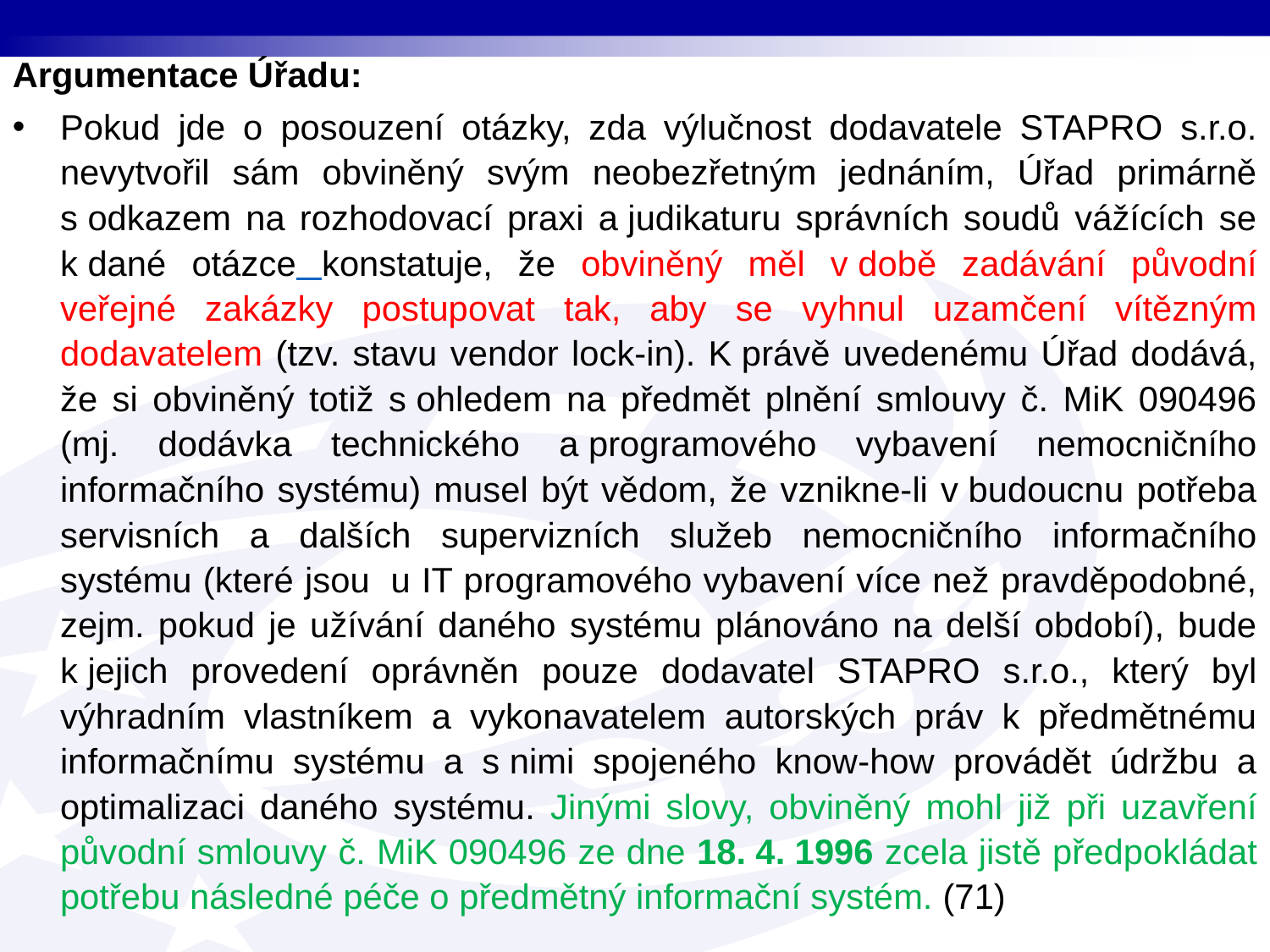

Argumentace Úřadu:
Pokud jde o posouzení otázky, zda výlučnost dodavatele STAPRO s.r.o. nevytvořil sám obviněný svým neobezřetným jednáním, Úřad primárně s odkazem na rozhodovací praxi a judikaturu správních soudů vážících se k dané otázce konstatuje, že obviněný měl v době zadávání původní veřejné zakázky postupovat tak, aby se vyhnul uzamčení vítězným dodavatelem (tzv. stavu vendor lock-in). K právě uvedenému Úřad dodává, že si obviněný totiž s ohledem na předmět plnění smlouvy č. MiK 090496 (mj. dodávka technického a programového vybavení nemocničního informačního systému) musel být vědom, že vznikne-li v budoucnu potřeba servisních a dalších supervizních služeb nemocničního informačního systému (které jsou  u IT programového vybavení více než pravděpodobné, zejm. pokud je užívání daného systému plánováno na delší období), bude k jejich provedení oprávněn pouze dodavatel STAPRO s.r.o., který byl výhradním vlastníkem a vykonavatelem autorských práv k předmětnému informačnímu systému a s nimi spojeného know-how provádět údržbu a optimalizaci daného systému. Jinými slovy, obviněný mohl již při uzavření původní smlouvy č. MiK 090496 ze dne 18. 4. 1996 zcela jistě předpokládat potřebu následné péče o předmětný informační systém. (71)